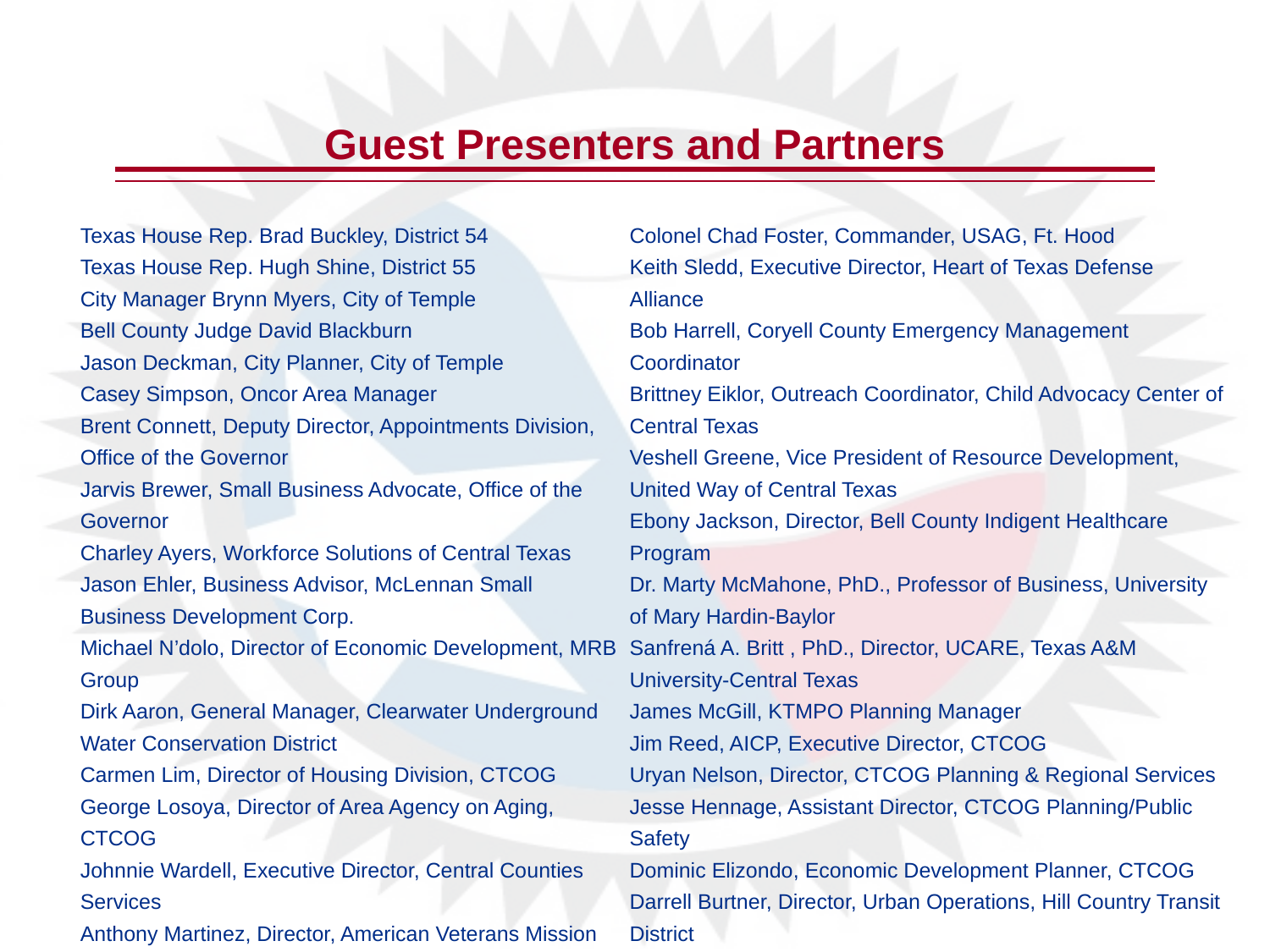

# Guest Presenters and Partners
Texas House Rep. Brad Buckley, District 54
Texas House Rep. Hugh Shine, District 55
City Manager Brynn Myers, City of Temple
Bell County Judge David Blackburn
Jason Deckman, City Planner, City of Temple
Casey Simpson, Oncor Area Manager
Brent Connett, Deputy Director, Appointments Division, Office of the Governor
Jarvis Brewer, Small Business Advocate, Office of the Governor
Charley Ayers, Workforce Solutions of Central Texas
Jason Ehler, Business Advisor, McLennan Small Business Development Corp.
Michael N’dolo, Director of Economic Development, MRB Group
Dirk Aaron, General Manager, Clearwater Underground Water Conservation District
Carmen Lim, Director of Housing Division, CTCOG
George Losoya, Director of Area Agency on Aging, CTCOG
Johnnie Wardell, Executive Director, Central Counties Services
Anthony Martinez, Director, American Veterans Mission

Colonel Chad Foster, Commander, USAG, Ft. Hood
Keith Sledd, Executive Director, Heart of Texas Defense Alliance
Bob Harrell, Coryell County Emergency Management Coordinator
Brittney Eiklor, Outreach Coordinator, Child Advocacy Center of Central Texas
Veshell Greene, Vice President of Resource Development, United Way of Central Texas
Ebony Jackson, Director, Bell County Indigent Healthcare Program
Dr. Marty McMahone, PhD., Professor of Business, University of Mary Hardin-Baylor
Sanfrená A. Britt , PhD., Director, UCARE, Texas A&M University-Central Texas
James McGill, KTMPO Planning Manager
Jim Reed, AICP, Executive Director, CTCOG
Uryan Nelson, Director, CTCOG Planning & Regional Services
Jesse Hennage, Assistant Director, CTCOG Planning/Public Safety
Dominic Elizondo, Economic Development Planner, CTCOG
Darrell Burtner, Director, Urban Operations, Hill Country Transit District
James Wickham, Mobility Manager, Hill Country Transit District